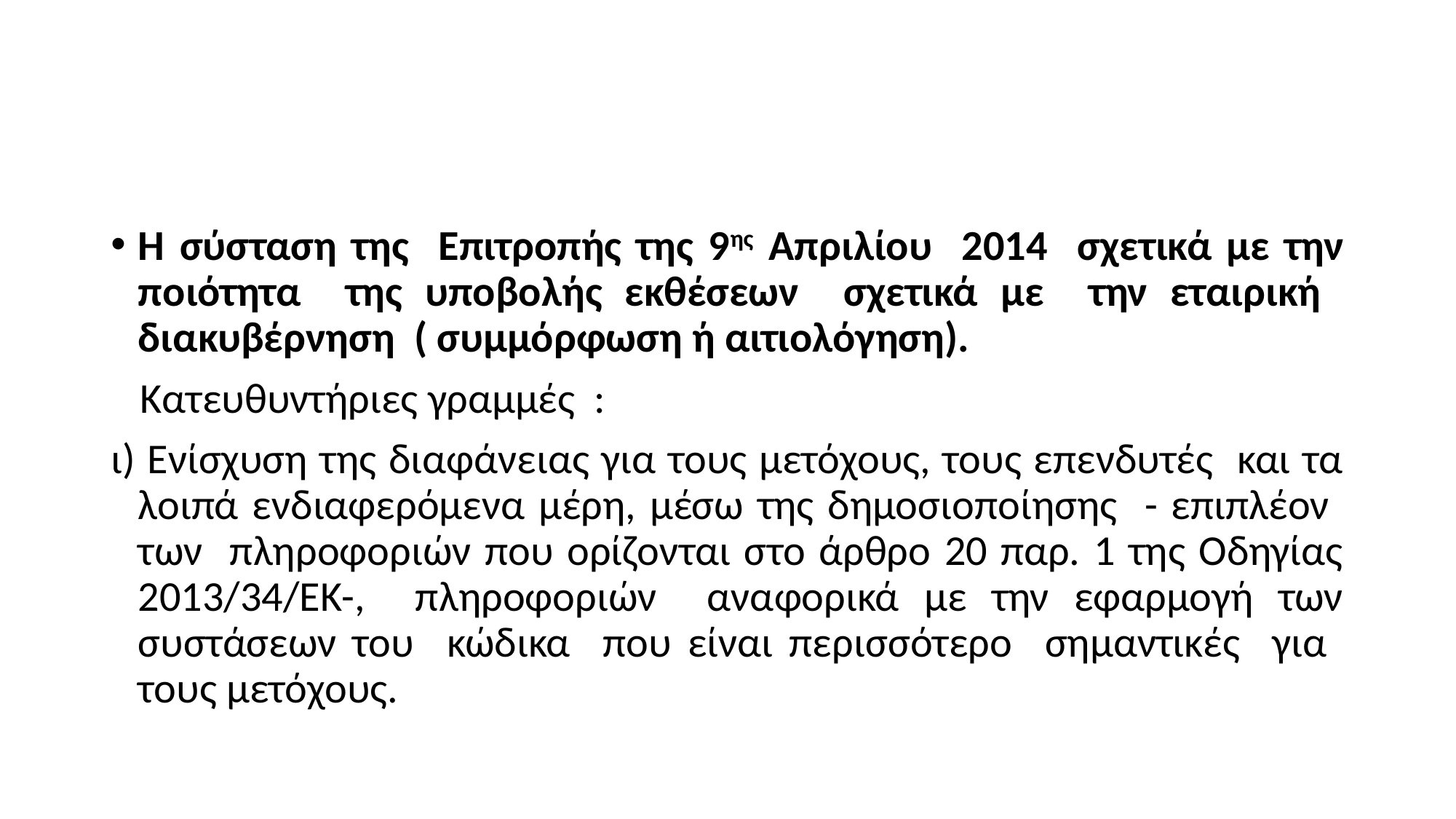

#
Η σύσταση της  Επιτροπής της 9ης Απριλίου  2014  σχετικά με την ποιότητα  της υποβολής εκθέσεων  σχετικά με  την εταιρική  διακυβέρνηση  ( συμμόρφωση ή αιτιολόγηση).
   Κατευθυντήριες γραμμές  :
ι) Ενίσχυση της διαφάνειας για τους μετόχους, τους επενδυτές  και τα λοιπά ενδιαφερόμενα μέρη, μέσω της δημοσιοποίησης  - επιπλέον  των  πληροφοριών που ορίζονται στο άρθρο 20 παρ. 1 της Οδηγίας 2013/34/ΕΚ-,  πληροφοριών  αναφορικά με την εφαρμογή των συστάσεων του  κώδικα  που είναι περισσότερο  σημαντικές  για  τους μετόχους.